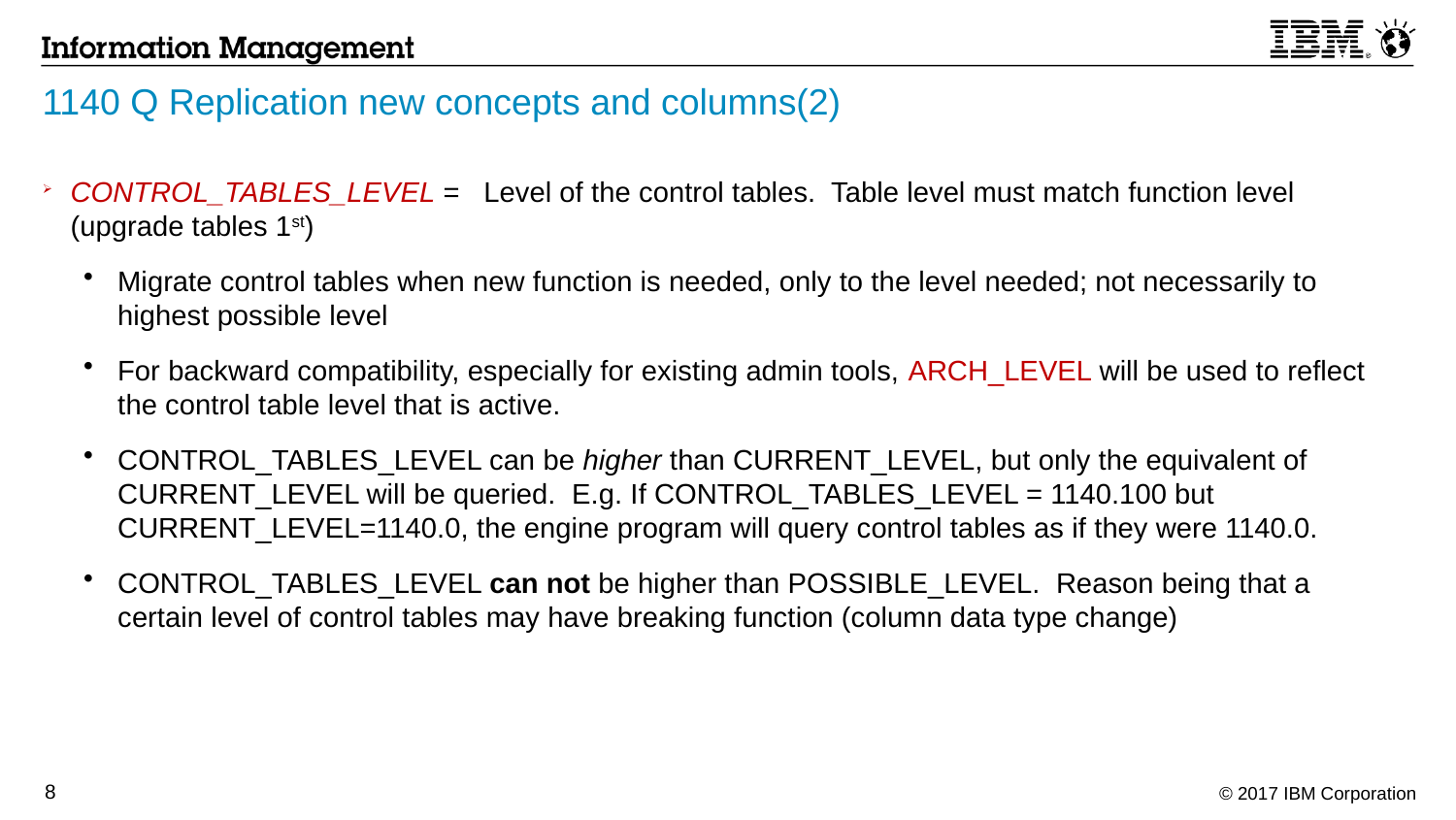

# 1140 Q Replication new concepts and columns(2)
CONTROL_TABLES_LEVEL =   Level of the control tables.  Table level must match function level (upgrade tables 1st)
Migrate control tables when new function is needed, only to the level needed; not necessarily to highest possible level
For backward compatibility, especially for existing admin tools, ARCH_LEVEL will be used to reflect the control table level that is active.
CONTROL_TABLES_LEVEL can be higher than CURRENT_LEVEL, but only the equivalent of CURRENT_LEVEL will be queried.  E.g. If CONTROL_TABLES_LEVEL = 1140.100 but CURRENT_LEVEL=1140.0, the engine program will query control tables as if they were 1140.0.
CONTROL_TABLES_LEVEL can not be higher than POSSIBLE_LEVEL.  Reason being that a certain level of control tables may have breaking function (column data type change)